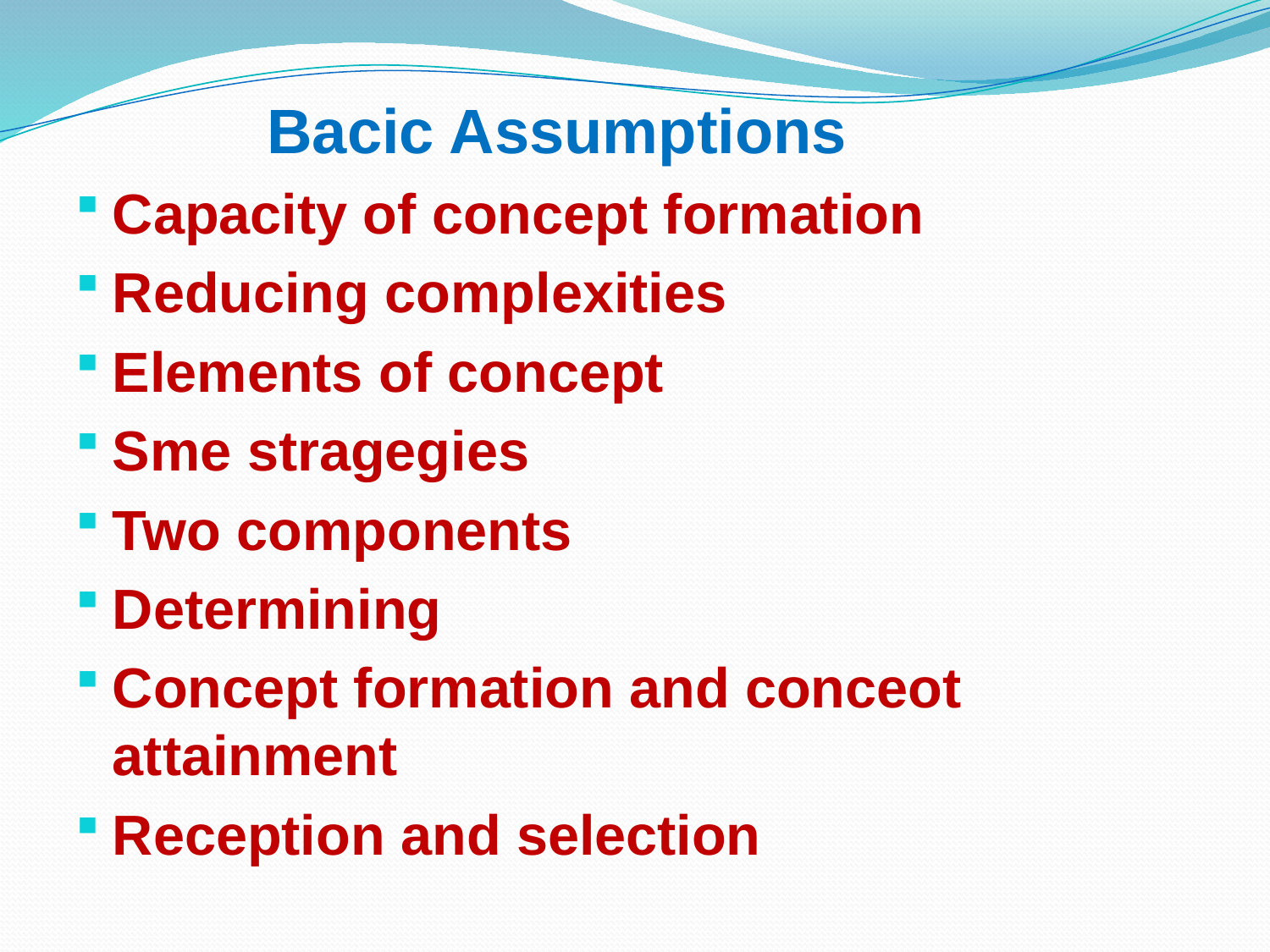

Bacic Assumptions
Capacity of concept formation
Reducing complexities
Elements of concept
Sme stragegies
Two components
Determining
Concept formation and conceot attainment
Reception and selection